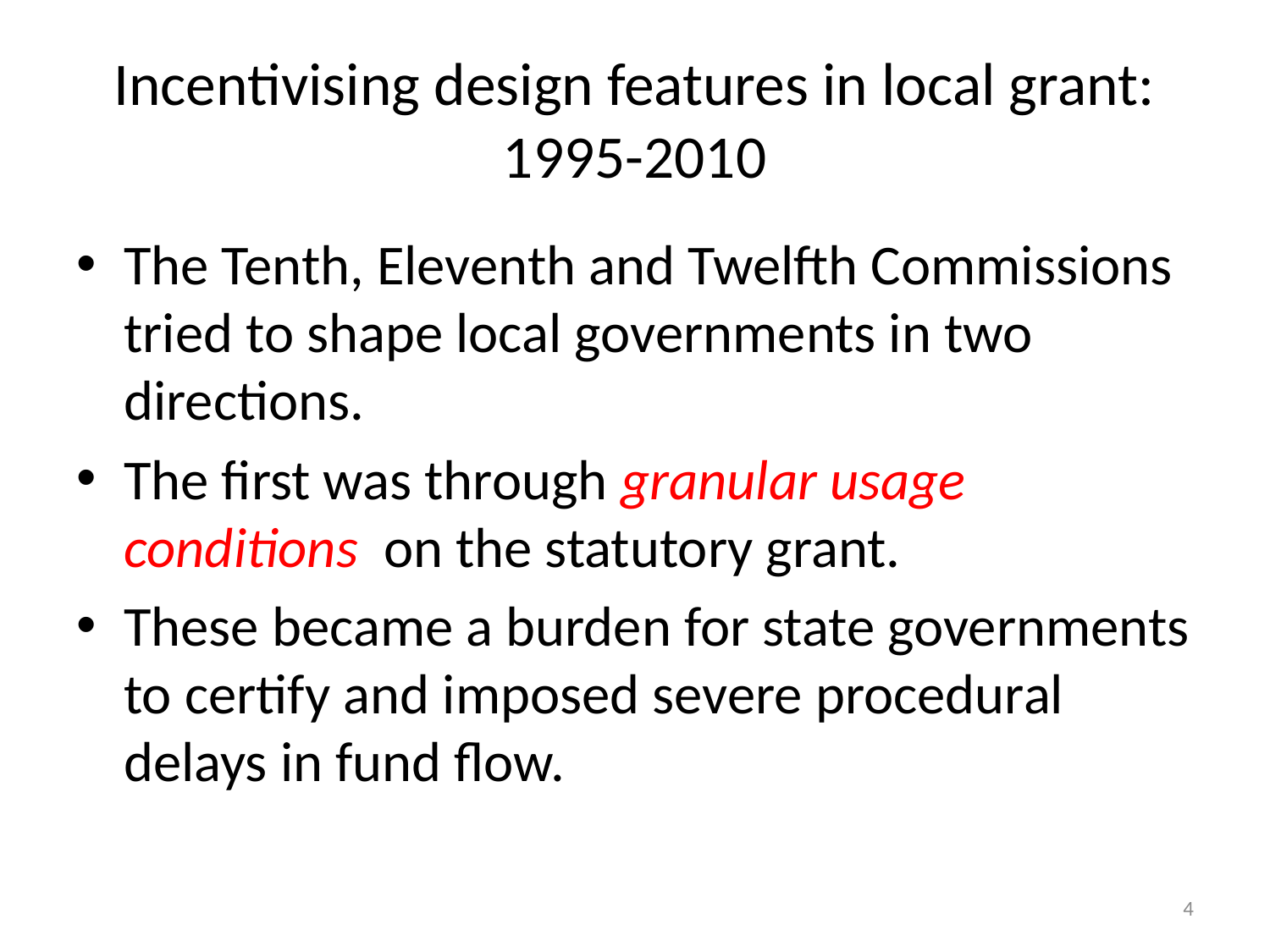

# Incentivising design features in local grant: 1995-2010
The Tenth, Eleventh and Twelfth Commissions tried to shape local governments in two directions.
The first was through granular usage conditions  on the statutory grant.
These became a burden for state governments to certify and imposed severe procedural delays in fund flow.
4